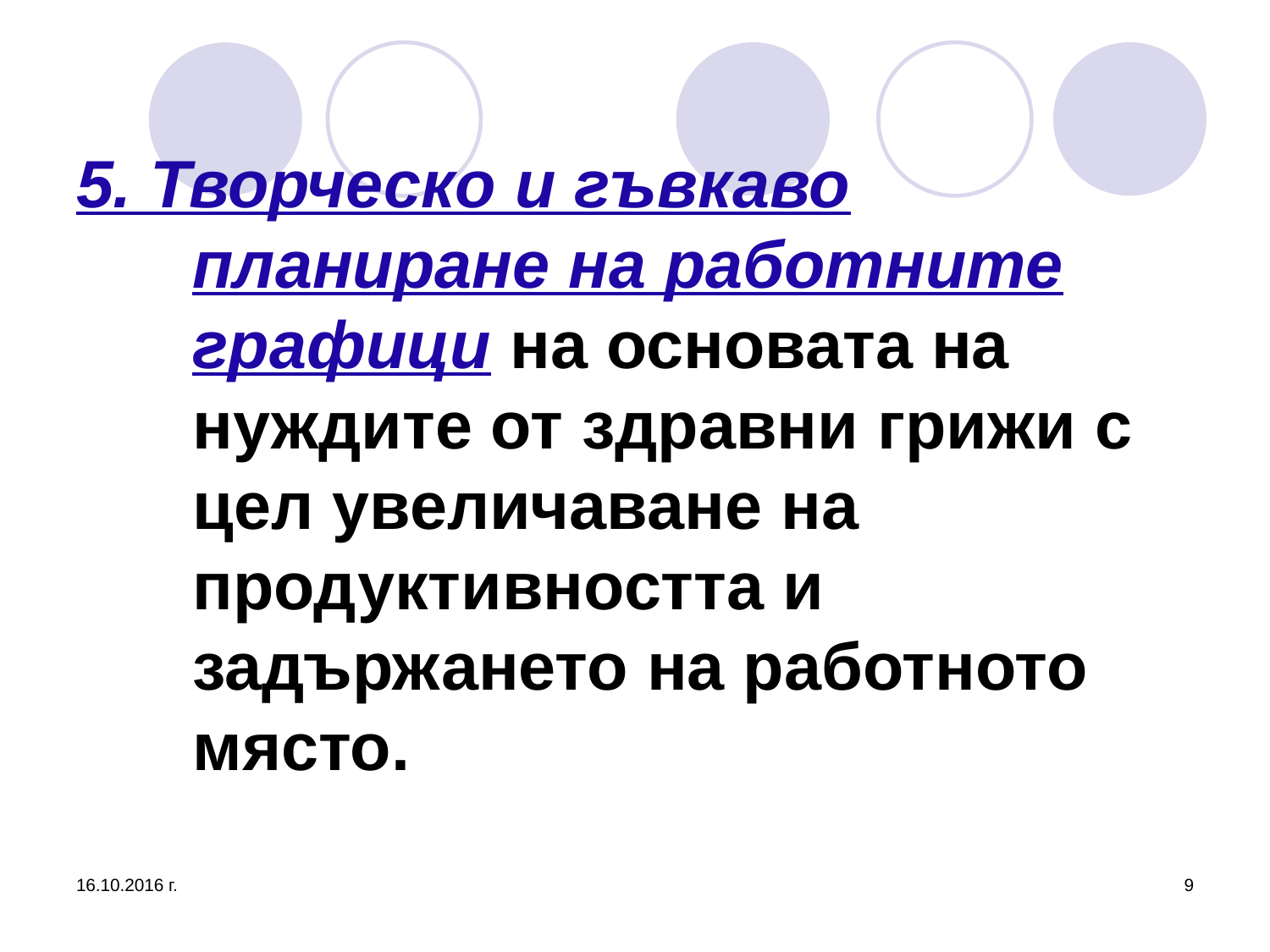

# 5. Творческо и гъвкаво планиране на работните графици на основата на нуждите от здравни грижи с цел увеличаване на продуктивността и задържането на работното място.
16.10.2016 г.
9